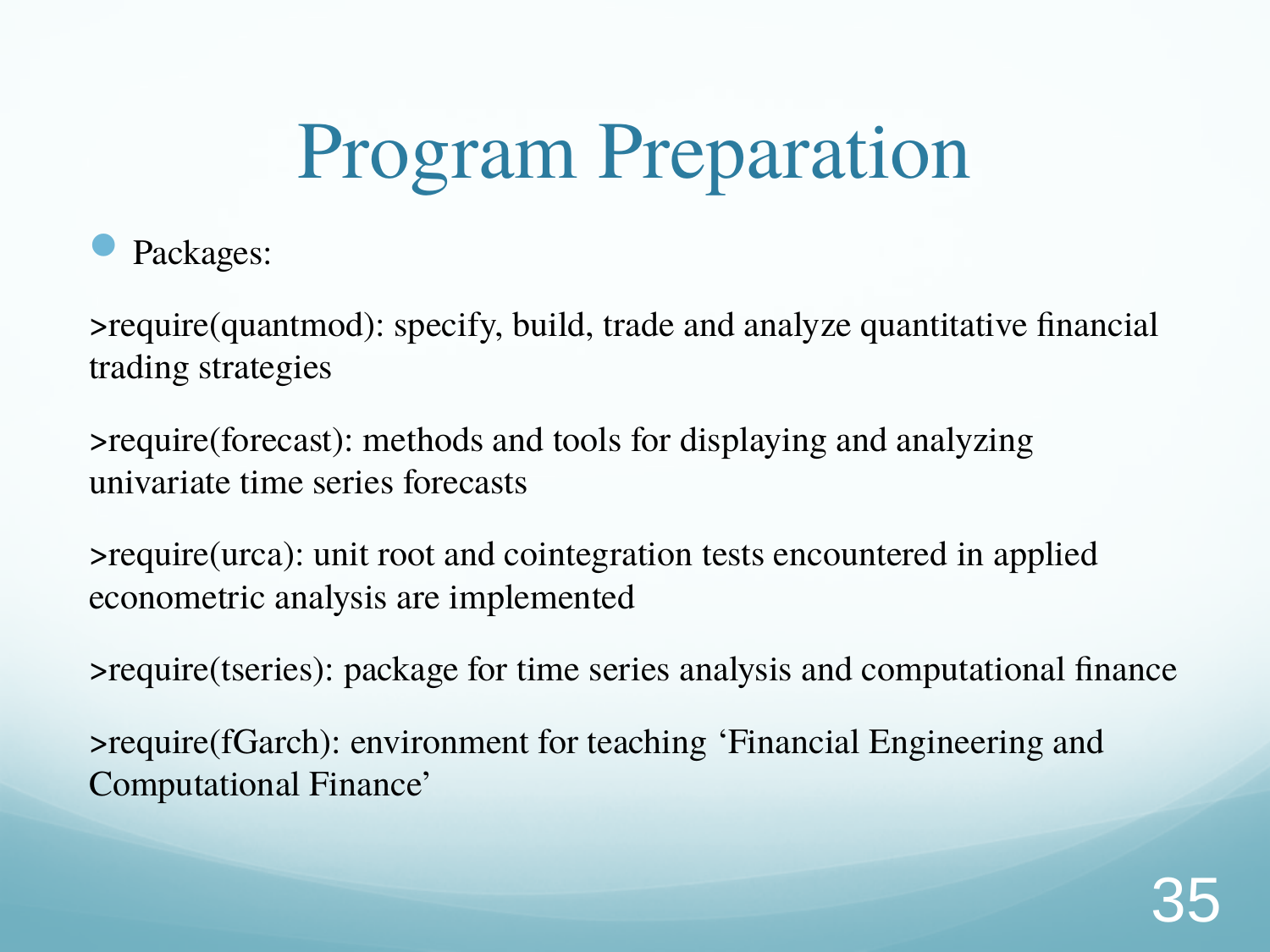

# Program Preparation
Packages:
>require(quantmod): specify, build, trade and analyze quantitative financial trading strategies
>require(forecast): methods and tools for displaying and analyzing univariate time series forecasts
>require(urca): unit root and cointegration tests encountered in applied econometric analysis are implemented
>require(tseries): package for time series analysis and computational finance
>require(fGarch): environment for teaching ‘Financial Engineering and Computational Finance’
35